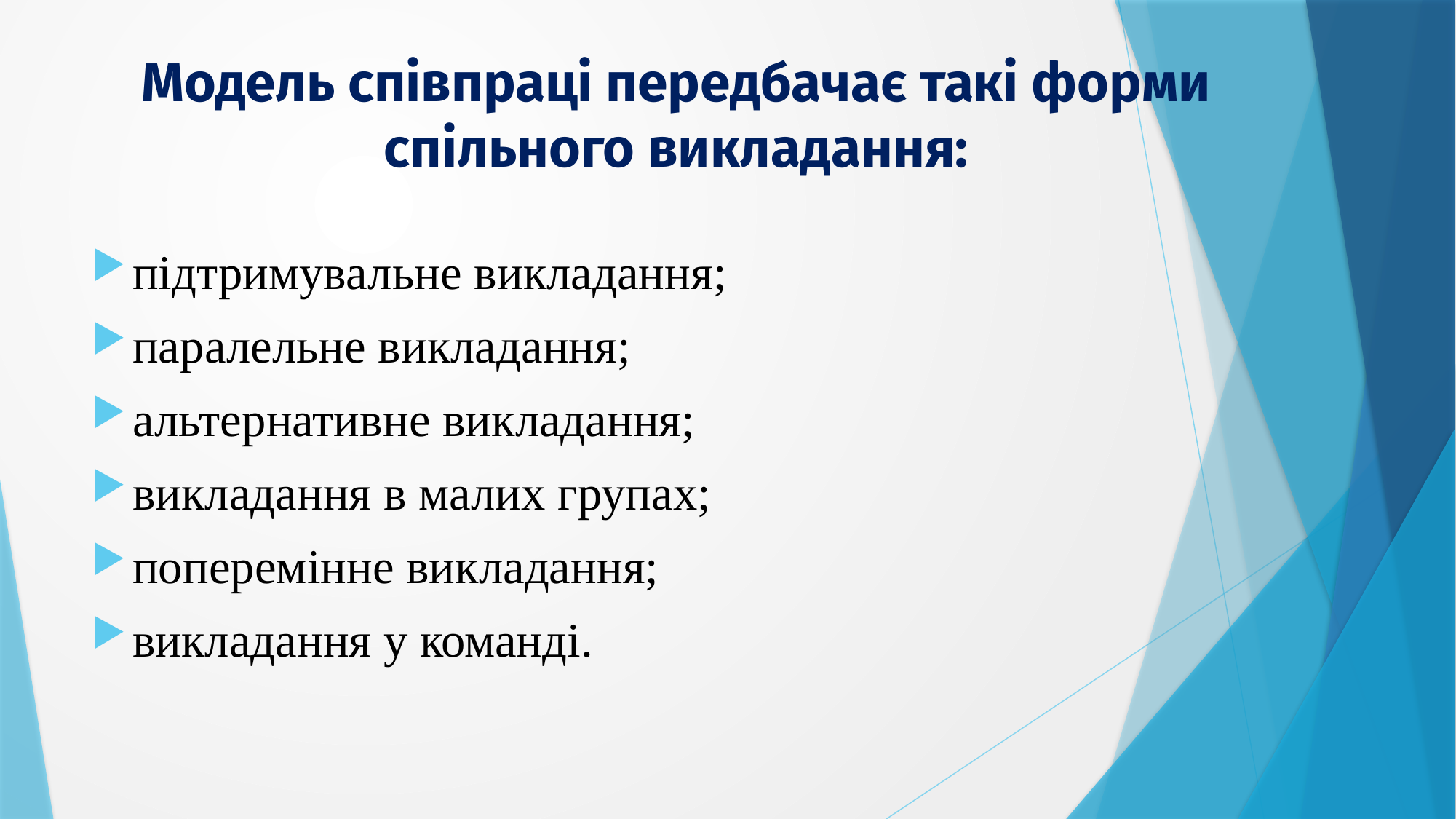

# Модель співпраці передбачає такі форми спільного викладання:
підтримувальне викладання;
паралельне викладання;
альтернативне викладання;
викладання в малих групах;
поперемінне викладання;
викладання у команді.